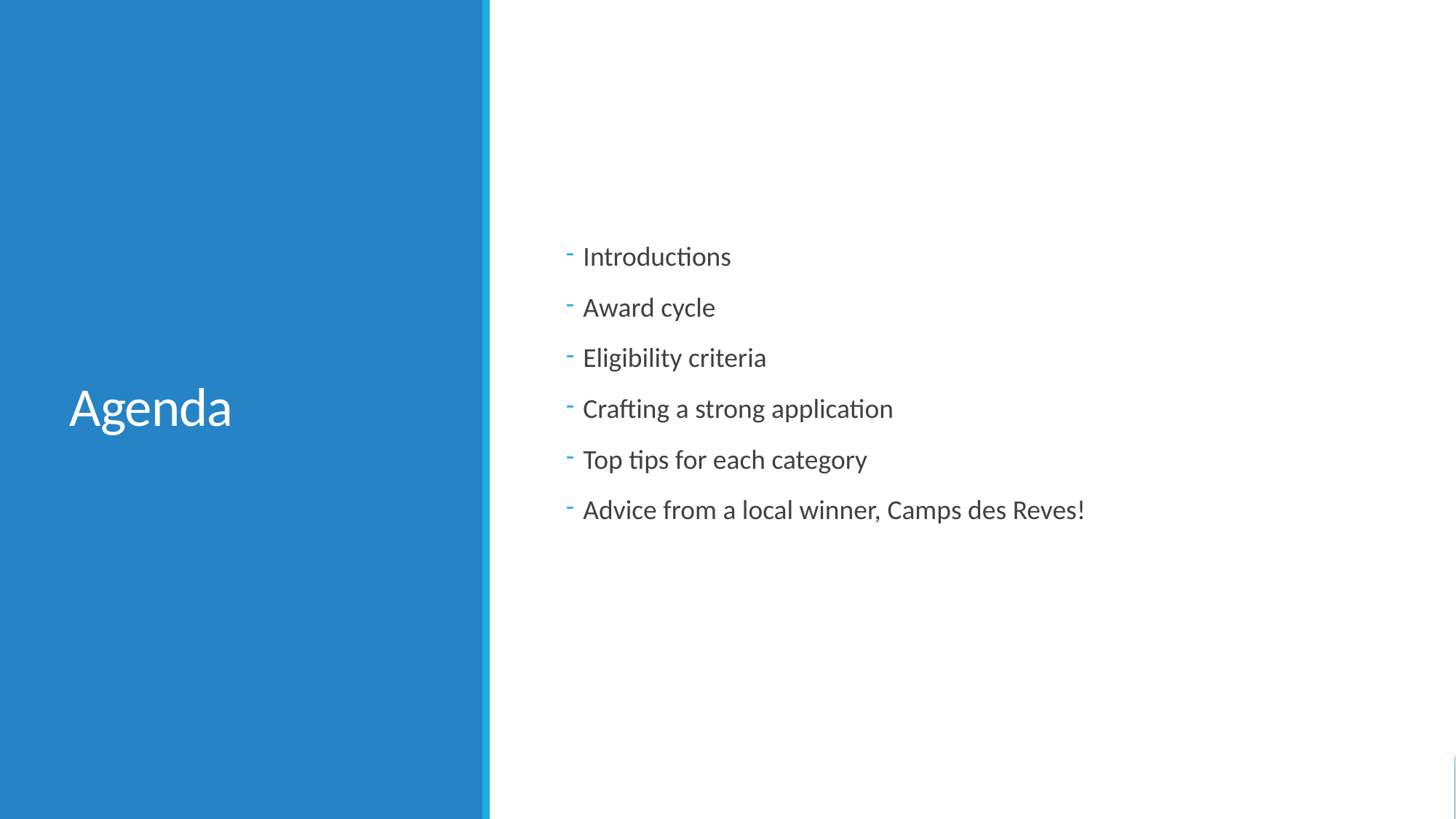

# Agenda
 Introductions
 Award cycle
 Eligibility criteria
 Crafting a strong application
 Top tips for each category
 Advice from a local winner, Camps des Reves!